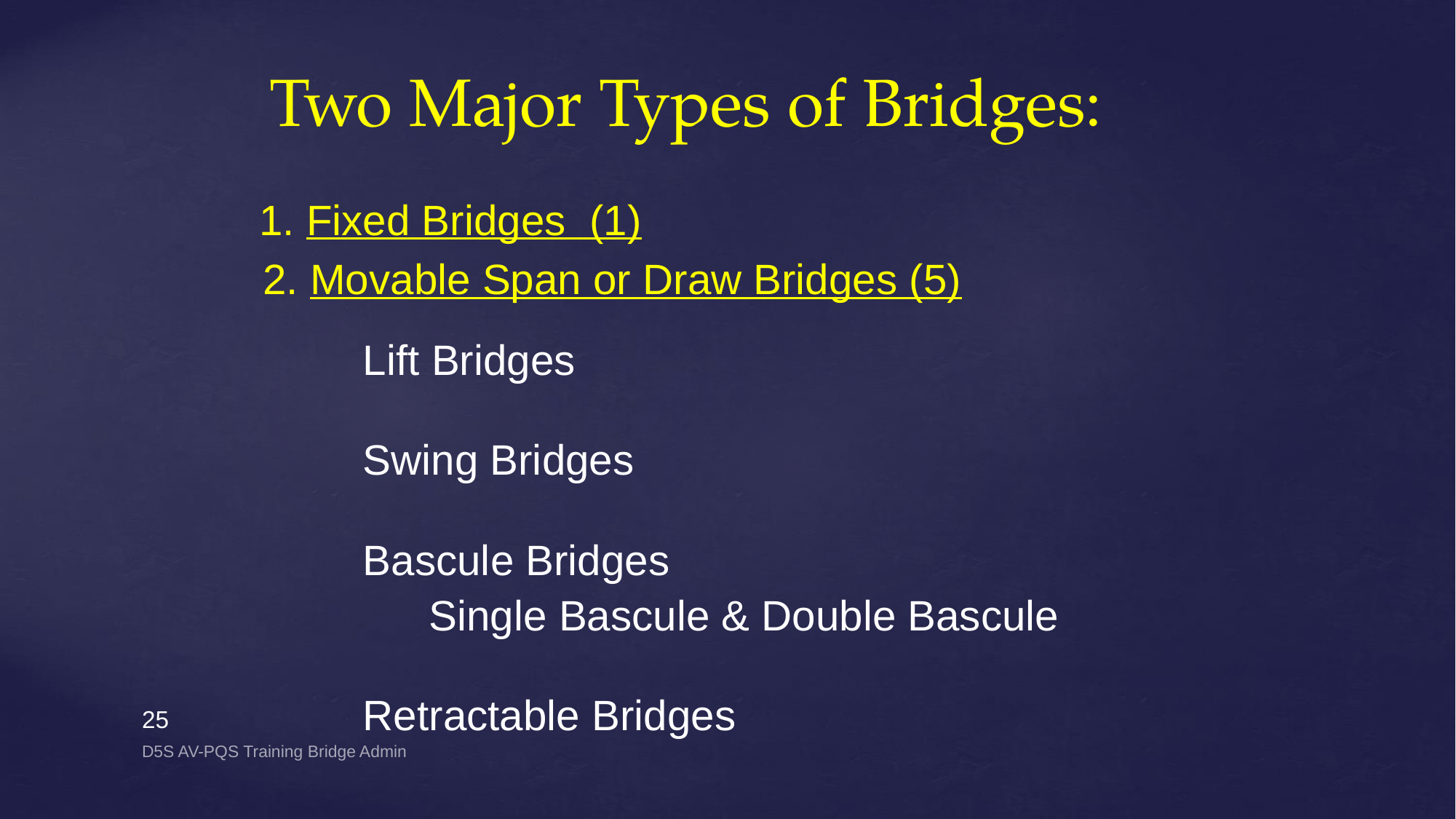

Two Major Types of Bridges:

   1. Fixed Bridges  (1)
	2. Movable Span or Draw Bridges (5)

  Lift Bridges

  Swing Bridges

  Bascule Bridges
 Single Bascule & Double Bascule

  Retractable Bridges
25
D5S AV-PQS Training Bridge Admin